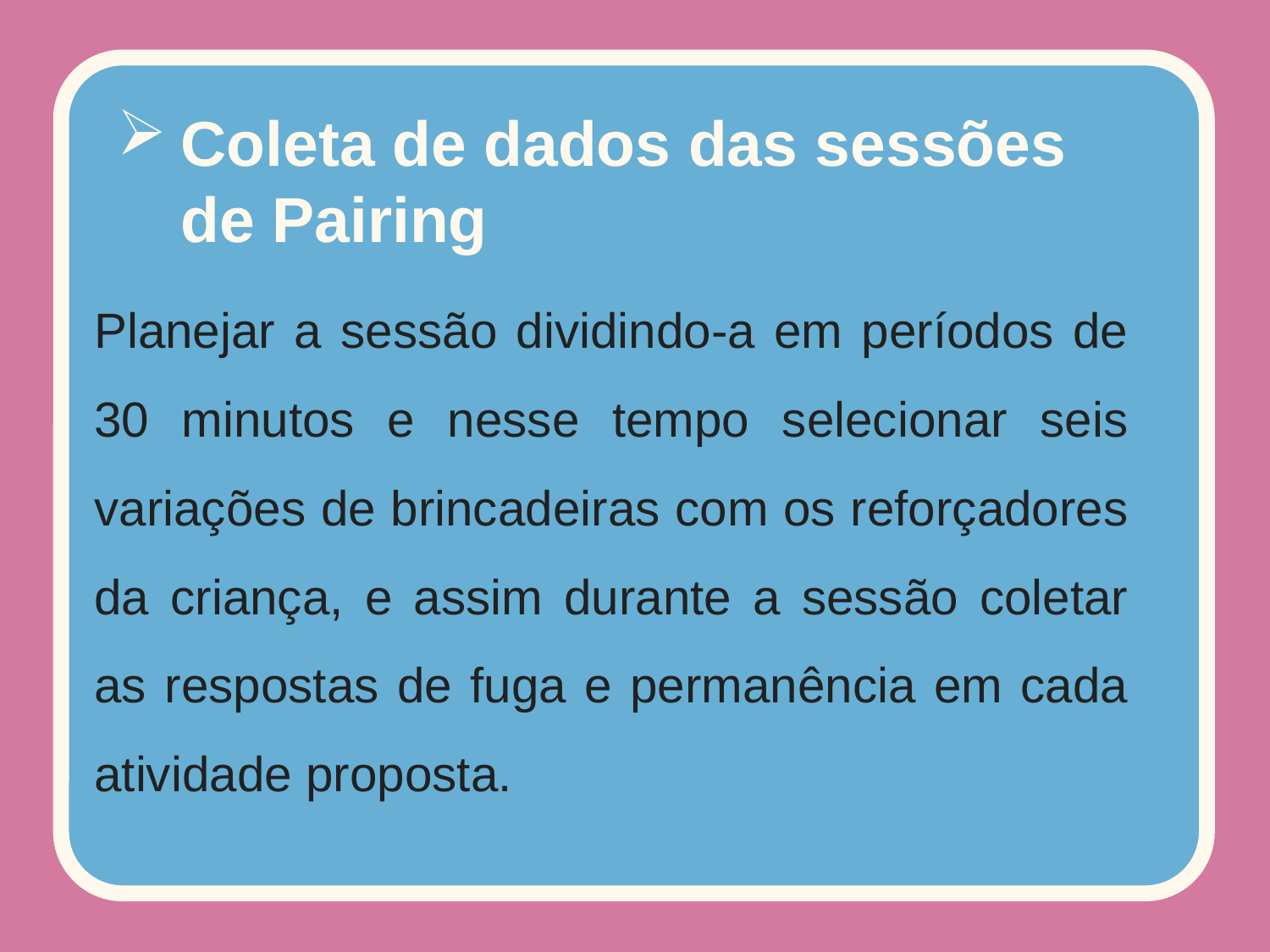

Coleta de dados das sessões de Pairing
Planejar a sessão dividindo-a em períodos de 30 minutos e nesse tempo selecionar seis variações de brincadeiras com os reforçadores da criança, e assim durante a sessão coletar as respostas de fuga e permanência em cada atividade proposta.